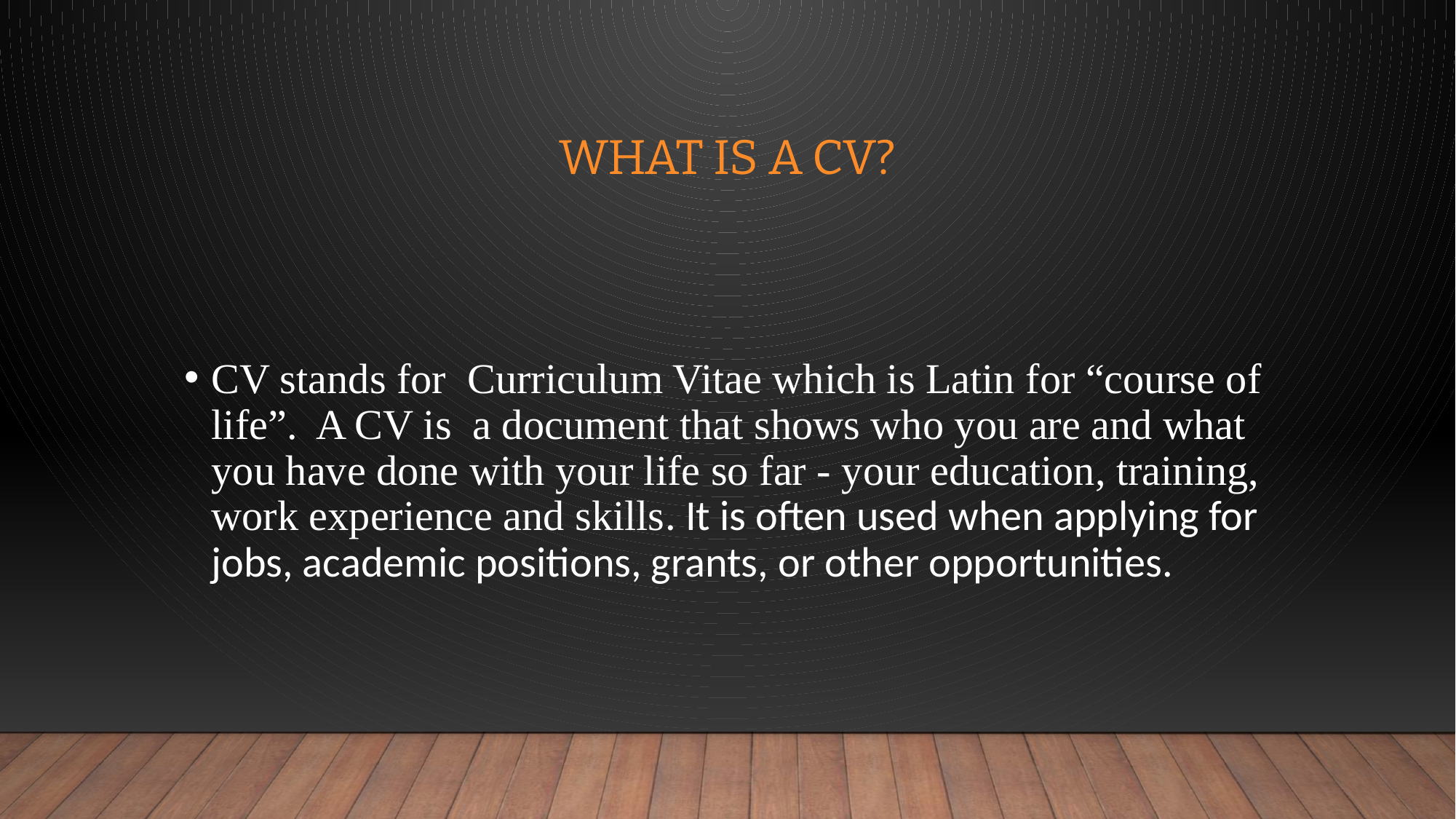

# What is a CV?

CV stands for  Curriculum Vitae which is Latin for “course of life”.  A CV is  a document that shows who you are and what you have done with your life so far - your education, training, work experience and skills. It is often used when applying for jobs, academic positions, grants, or other opportunities.